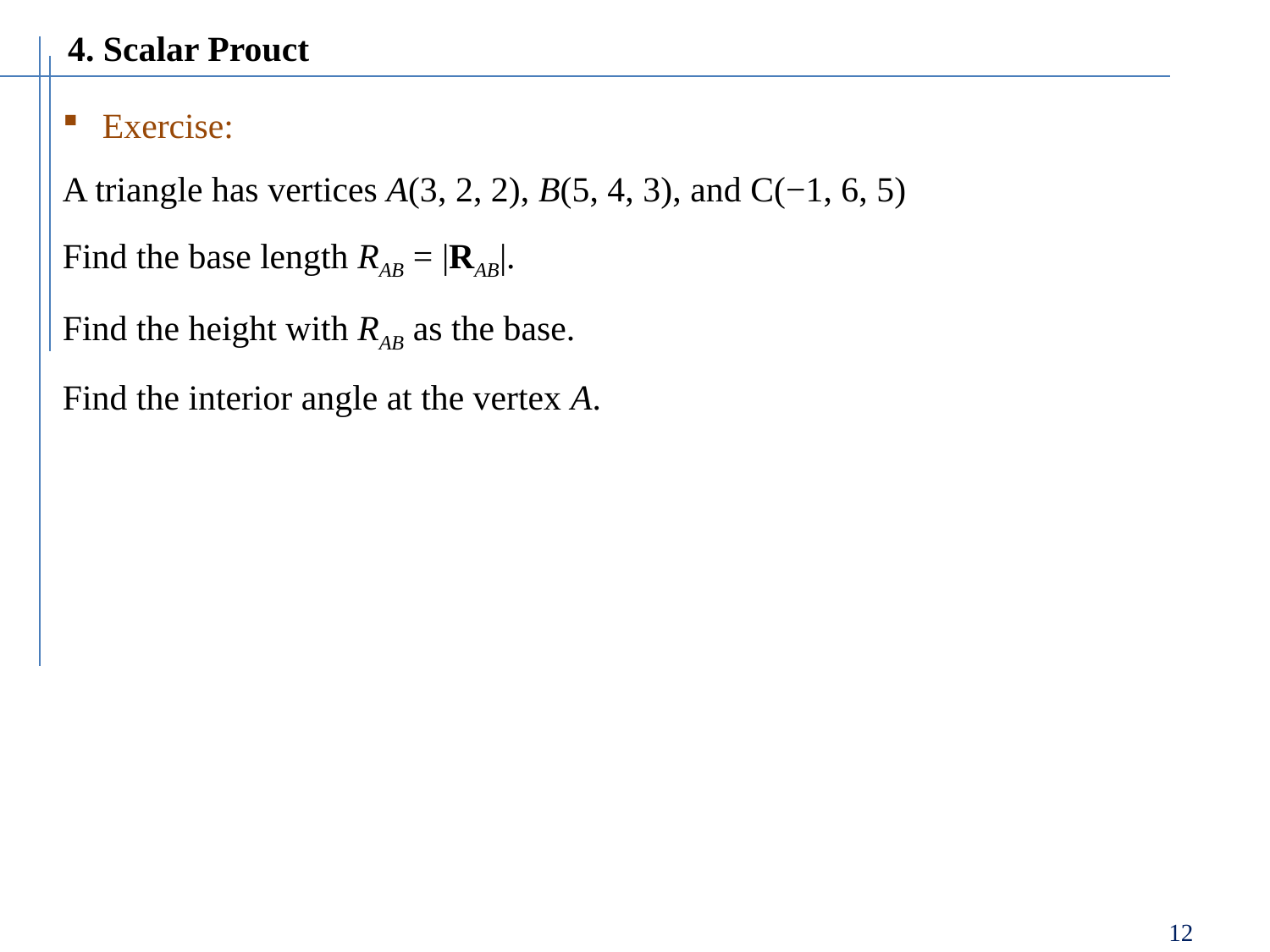

4. Scalar Prouct
Exercise:
A triangle has vertices A(3, 2, 2), B(5, 4, 3), and C(−1, 6, 5)
Find the base length RAB = |RAB|.
Find the height with RAB as the base.
Find the interior angle at the vertex A.
12